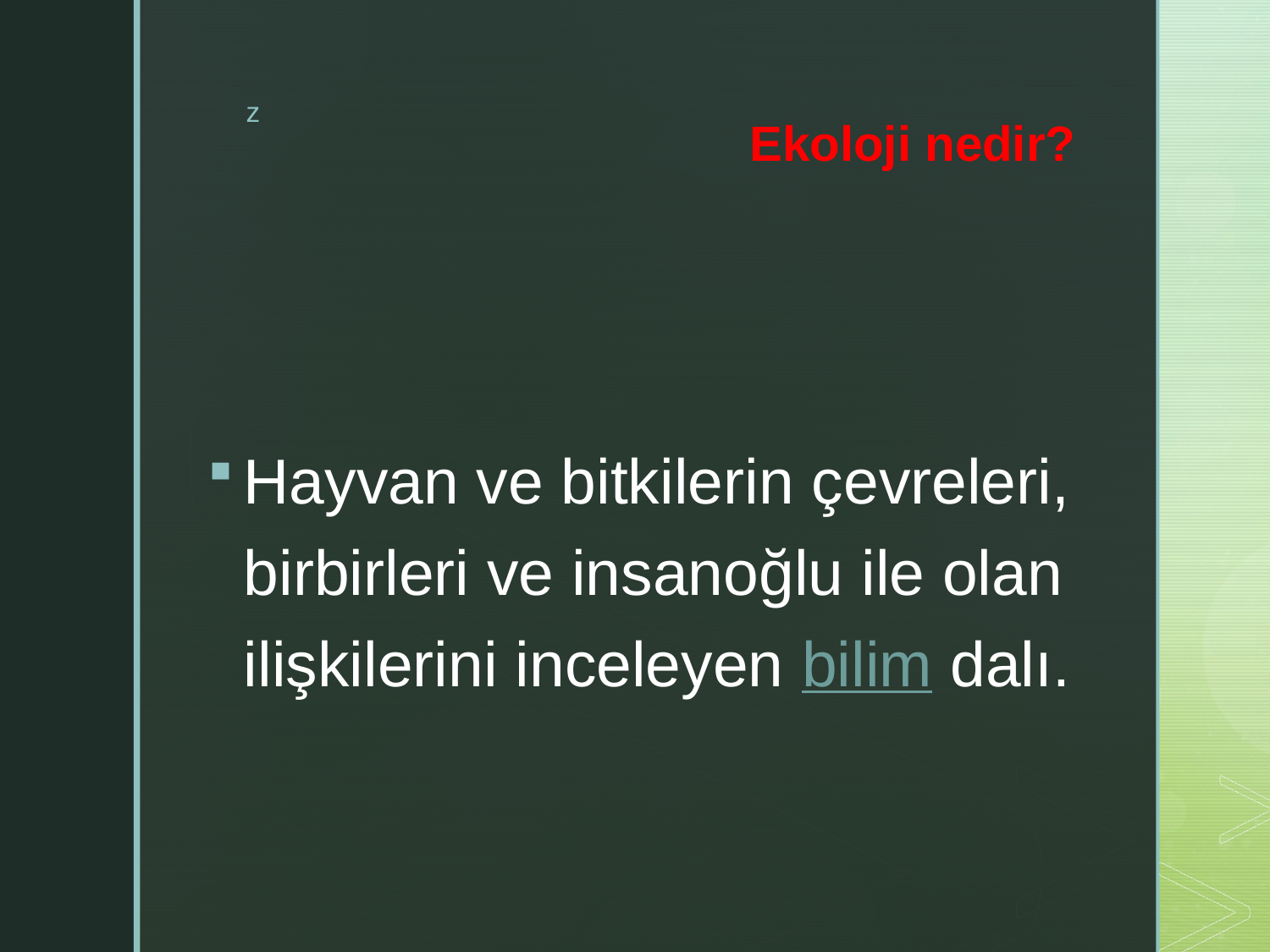

# Ekoloji nedir?
Hayvan ve bitkilerin çevreleri, birbirleri ve insanoğlu ile olan ilişkilerini inceleyen bilim dalı.